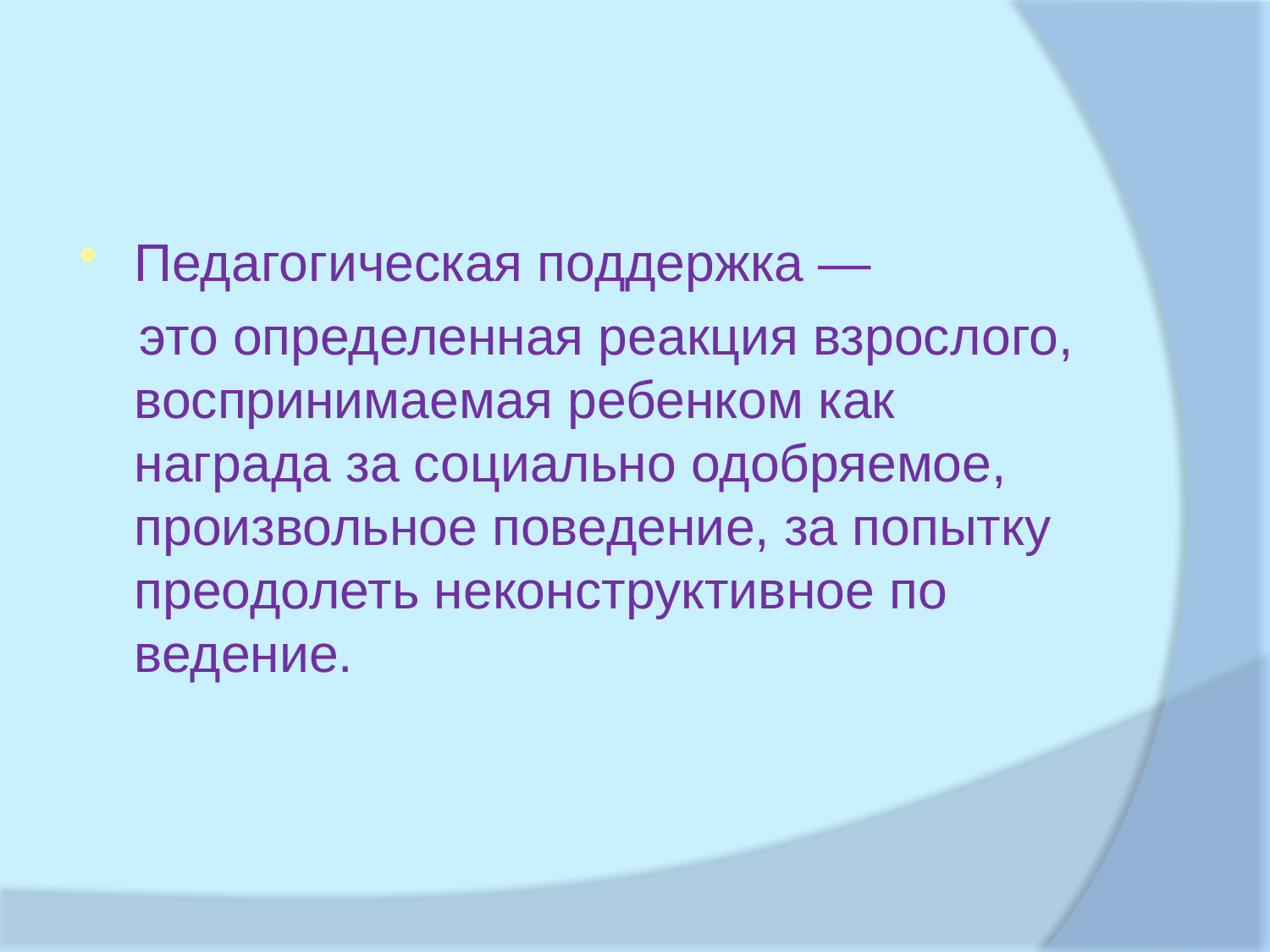

Педагогическая поддержка —
    это определенная ре­акция взрослого, воспринимаемая ребенком как награда за социально одобряемое, произвольное пове­дение, за попытку преодолеть неконструктивное по­ведение.